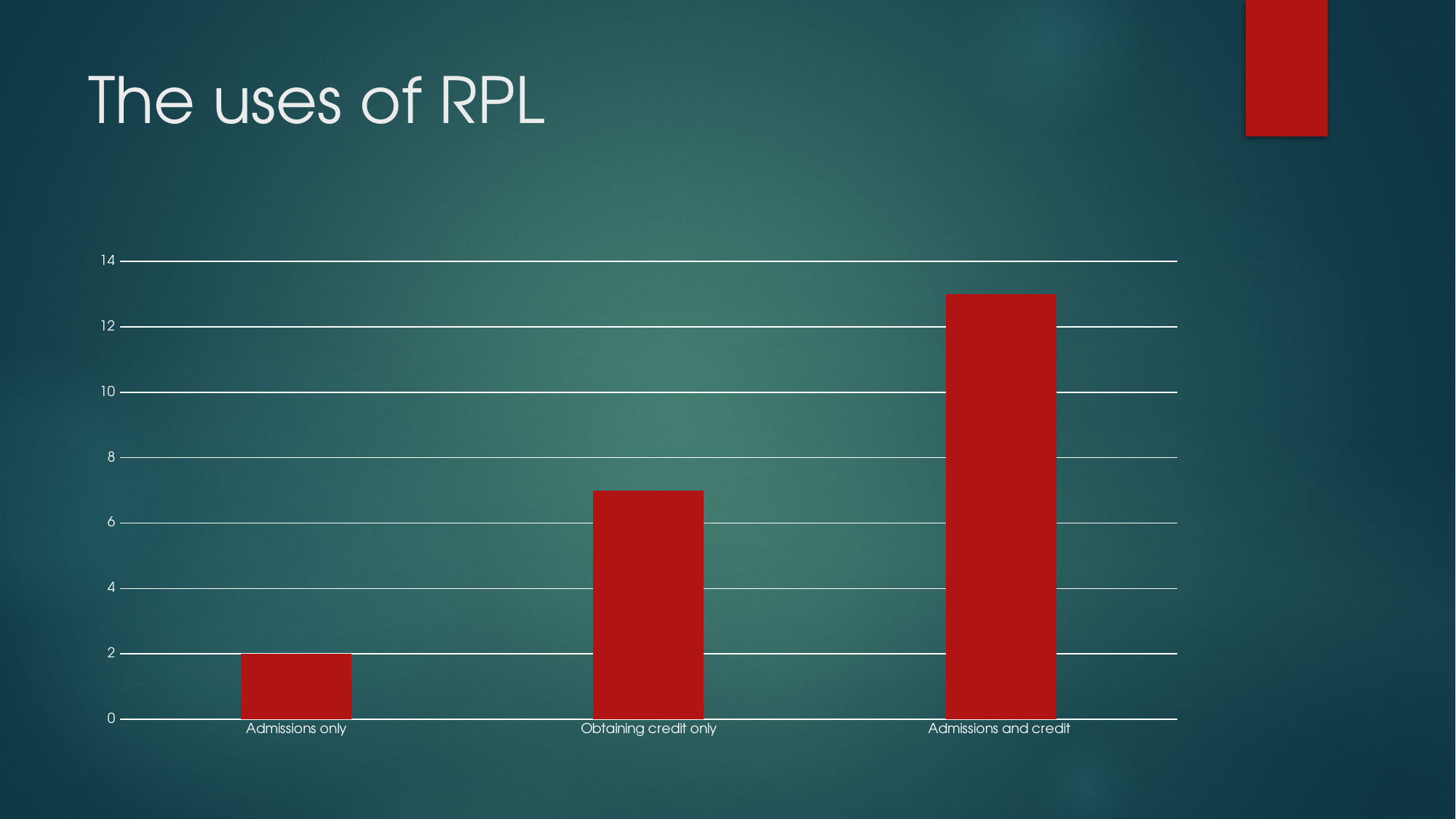

# The uses of RPL

### Chart

| Category | Series 1 |
|---|---|
| Admissions only | 2.0 |
| Obtaining credit only | 7.0 |
| Admissions and credit  | 13.0 |